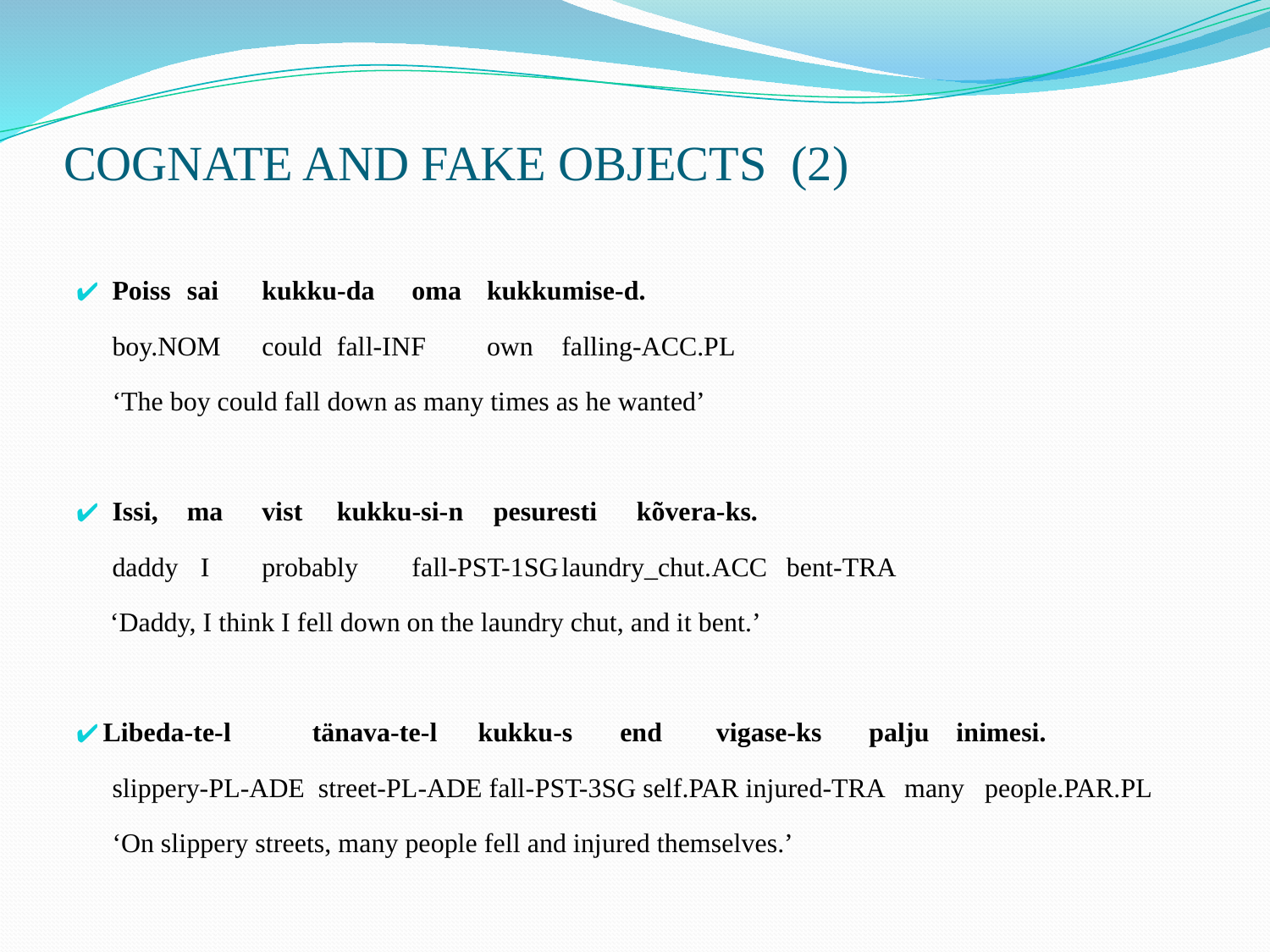

# COGNATE AND FAKE OBJECTS  (2)

Poiss		sai	kukku-da		oma	kukkumise-d.
	boy.NOM	could	fall-INF		own	falling-ACC.PL
	‘The boy could fall down as many times as he wanted’

Issi, 	ma 	vist	kukku-si-n	 pesuresti		kõvera-ks.
	daddy	  I	probably	fall-pst-1sg	laundry_chut.acc	bent-TRA
     ‘Daddy, I think I fell down on the laundry chut, and it bent.’

  Libeda-te-l            tänava-te-l      kukku-s       end        vigase-ks       palju    inimesi.
	slippery-PL-ADE  street-PL-ADE fall-pst-3sg self.PAR injured-TRA   many   people.PAR.PL
	‘On slippery streets, many people fell and injured themselves.’